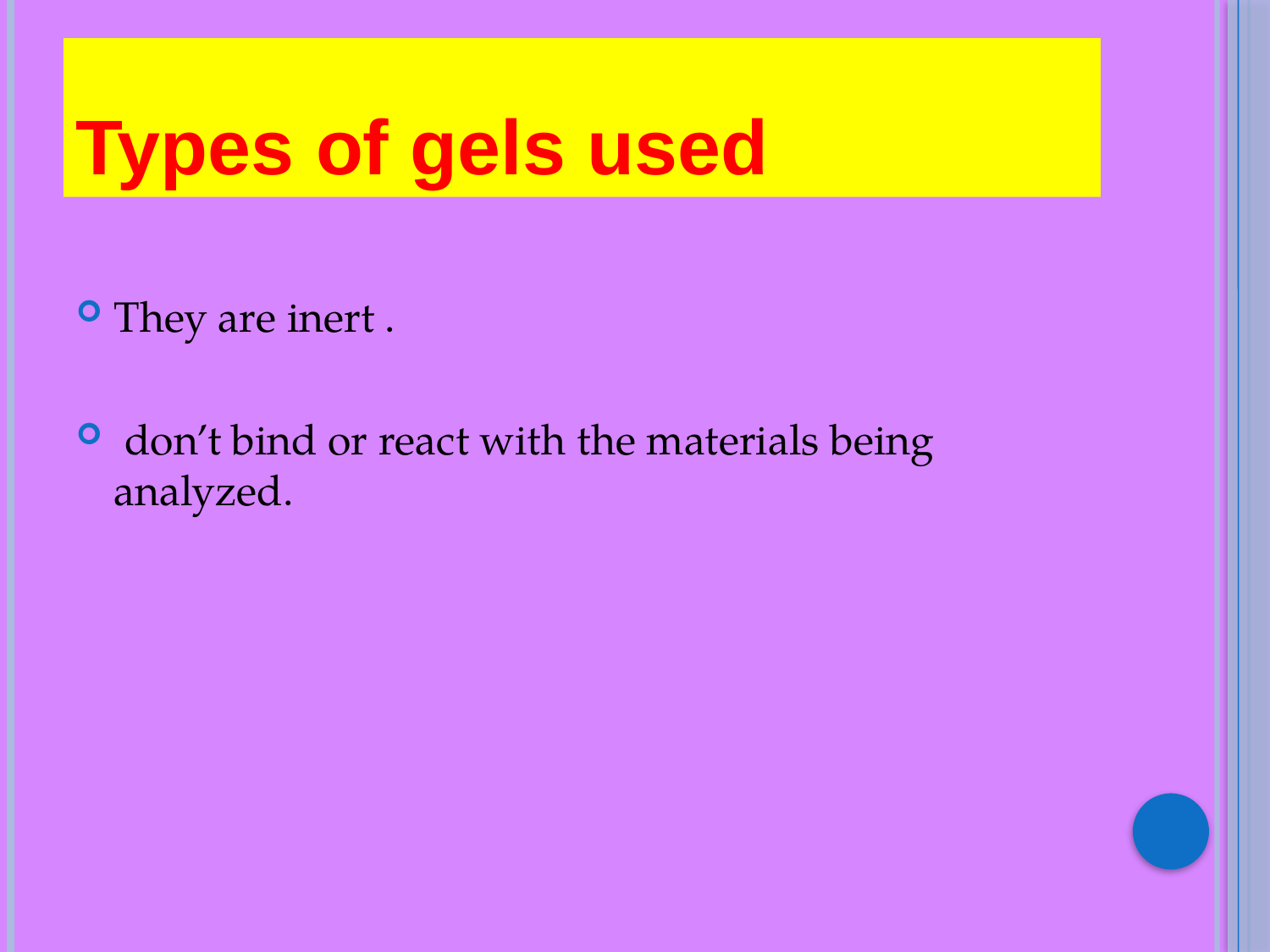

# Types of gels used

They are inert .

 don’t bind or react with the materials being analyzed.